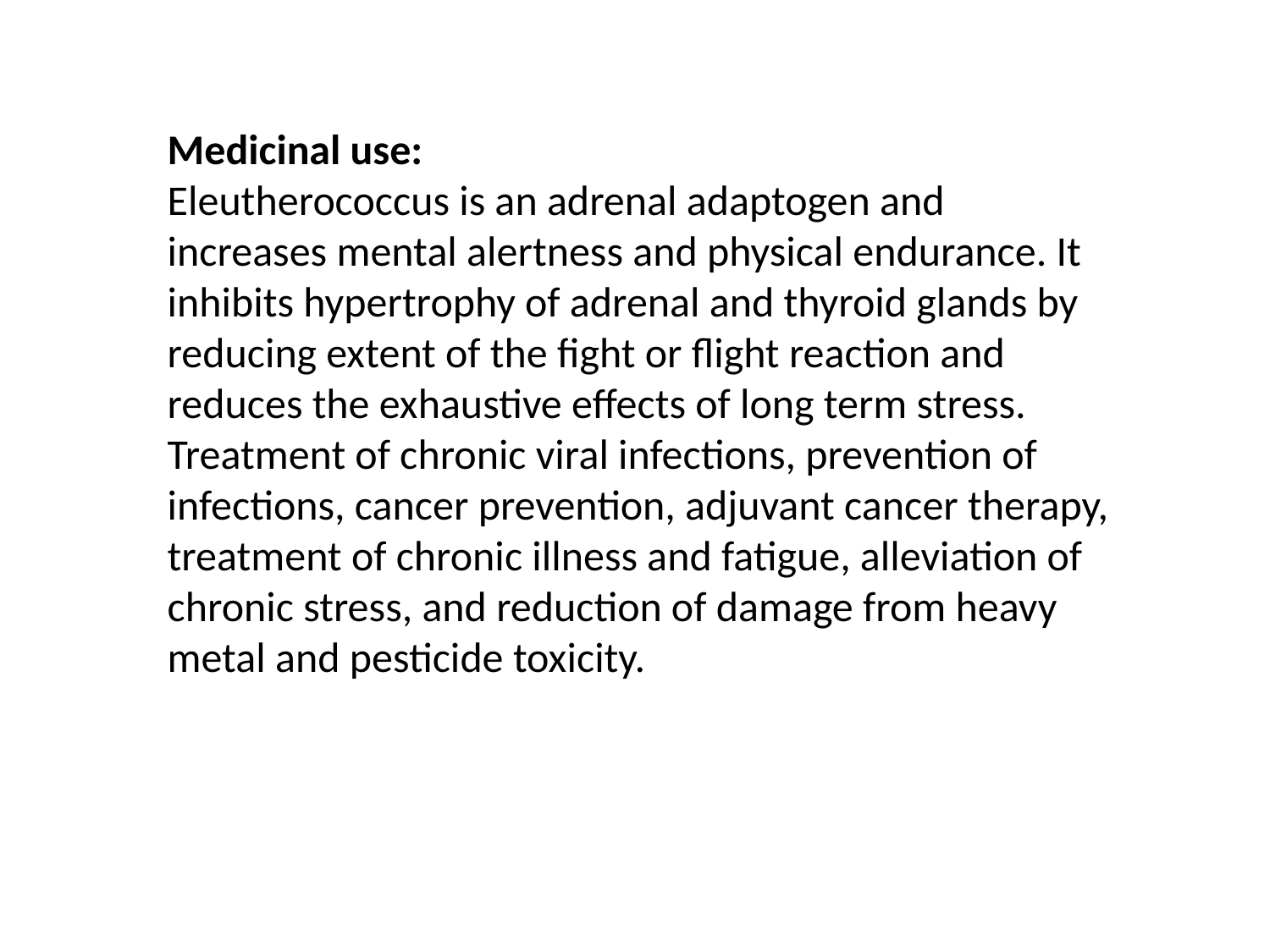

Medicinal use:
Eleutherococcus is an adrenal adaptogen and increases mental alertness and physical endurance. It inhibits hypertrophy of adrenal and thyroid glands by reducing extent of the fight or flight reaction and reduces the exhaustive effects of long term stress. Treatment of chronic viral infections, prevention of infections, cancer prevention, adjuvant cancer therapy, treatment of chronic illness and fatigue, alleviation of chronic stress, and reduction of damage from heavy metal and pesticide toxicity.